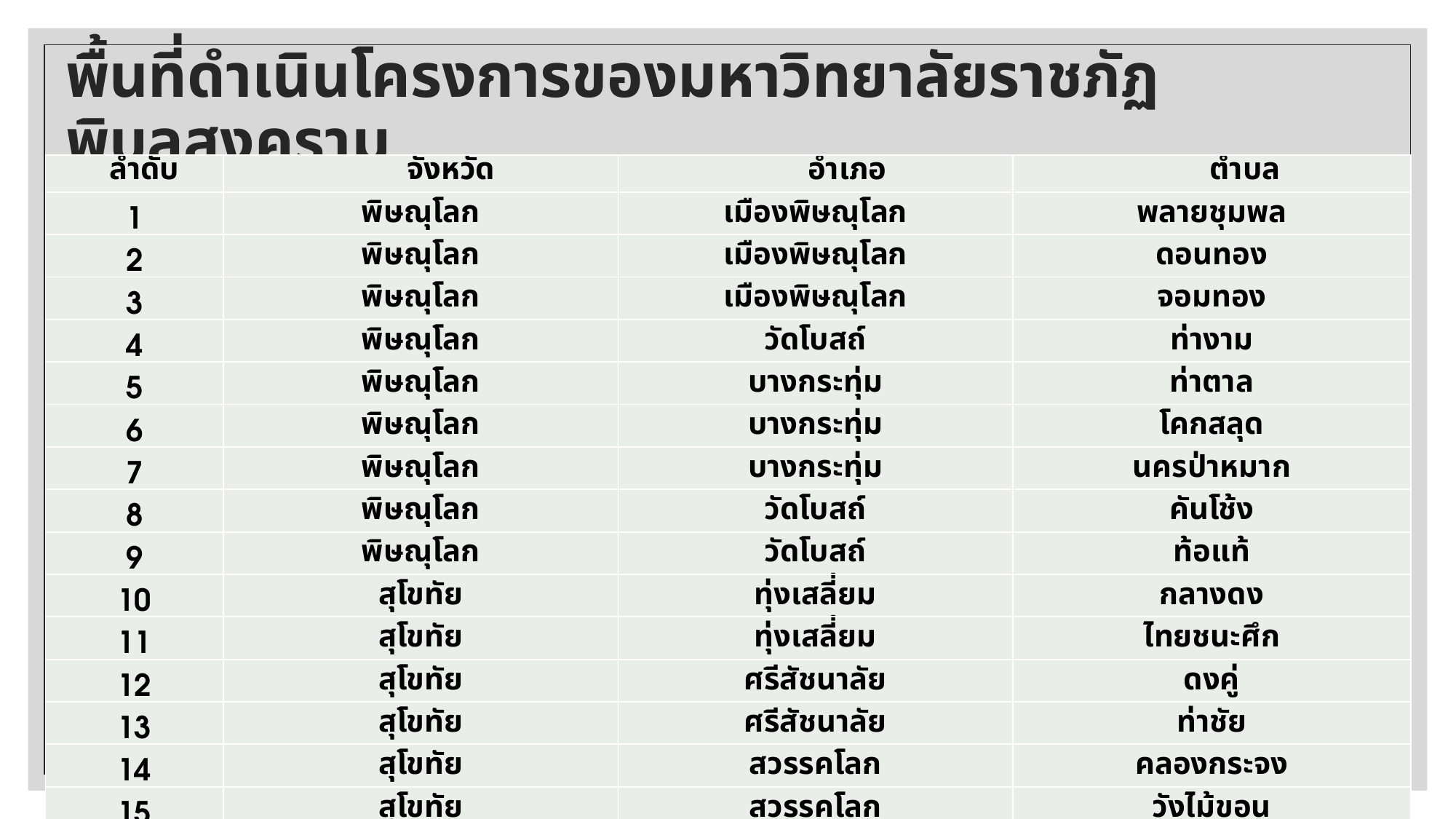

# พื้นที่ดำเนินโครงการของมหาวิทยาลัยราชภัฏพิบูลสงคราม
| ลำดับ | จังหวัด | อำเภอ | ตำบล |
| --- | --- | --- | --- |
| 1 | พิษณุโลก | เมืองพิษณุโลก | พลายชุมพล |
| 2 | พิษณุโลก | เมืองพิษณุโลก | ดอนทอง |
| 3 | พิษณุโลก | เมืองพิษณุโลก | จอมทอง |
| 4 | พิษณุโลก | วัดโบสถ์ | ท่างาม |
| 5 | พิษณุโลก | บางกระทุ่ม | ท่าตาล |
| 6 | พิษณุโลก | บางกระทุ่ม | โคกสลุด |
| 7 | พิษณุโลก | บางกระทุ่ม | นครป่าหมาก |
| 8 | พิษณุโลก | วัดโบสถ์ | คันโช้ง |
| 9 | พิษณุโลก | วัดโบสถ์ | ท้อแท้ |
| 10 | สุโขทัย | ทุ่งเสลี่ยม | กลางดง |
| 11 | สุโขทัย | ทุ่งเสลี่ยม | ไทยชนะศึก |
| 12 | สุโขทัย | ศรีสัชนาลัย | ดงคู่ |
| 13 | สุโขทัย | ศรีสัชนาลัย | ท่าชัย |
| 14 | สุโขทัย | สวรรคโลก | คลองกระจง |
| 15 | สุโขทัย | สวรรคโลก | วังไม้ขอน |